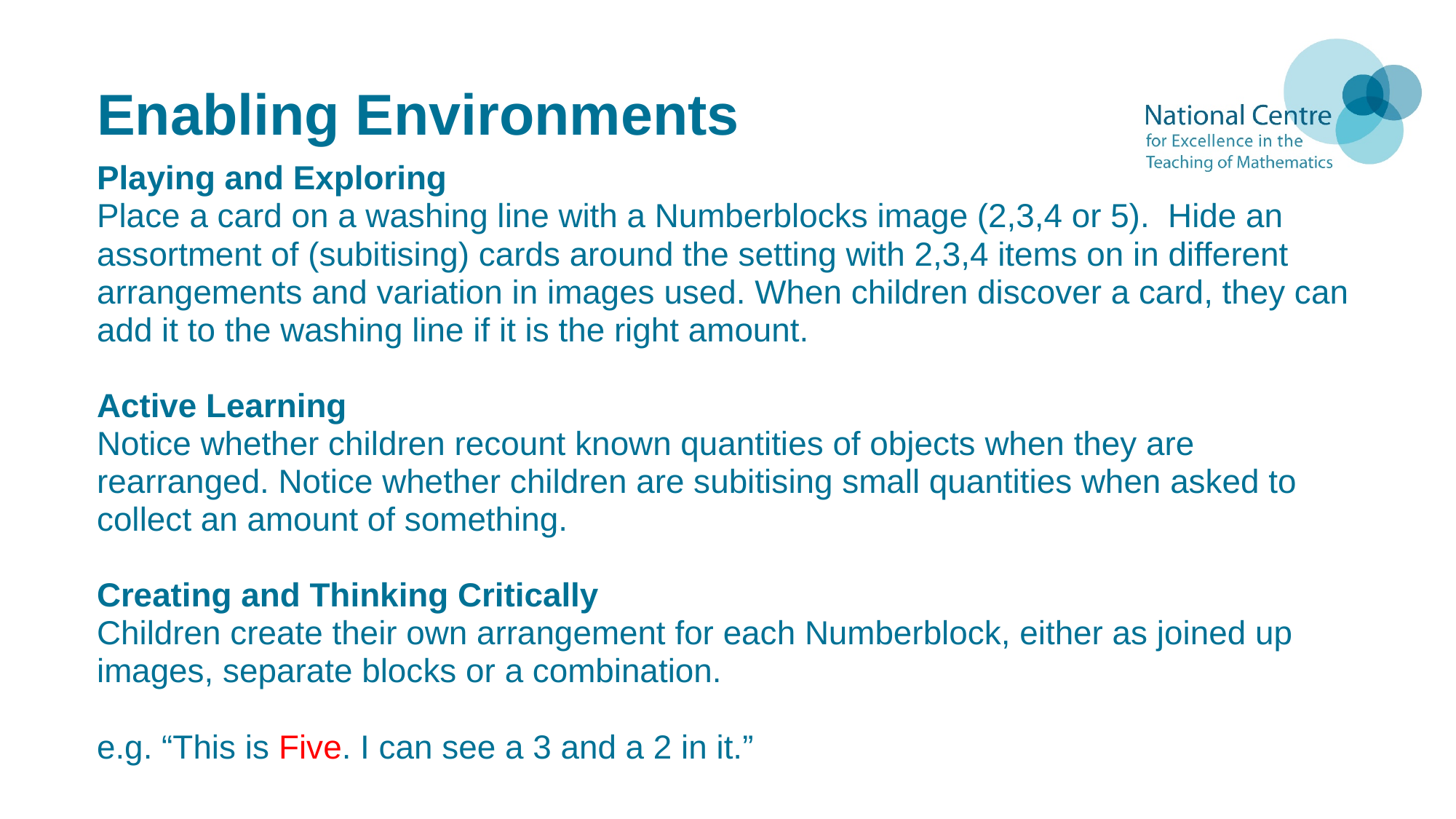

# Enabling Environments
Playing and Exploring
Place a card on a washing line with a Numberblocks image (2,3,4 or 5).  Hide an assortment of (subitising) cards around the setting with 2,3,4 items on in different arrangements and variation in images used. When children discover a card, they can add it to the washing line if it is the right amount.

Active Learning
Notice whether children recount known quantities of objects when they are rearranged. Notice whether children are subitising small quantities when asked to collect an amount of something.

Creating and Thinking Critically
Children create their own arrangement for each Numberblock, either as joined up images, separate blocks or a combination.

e.g. “This is Five. I can see a 3 and a 2 in it.”